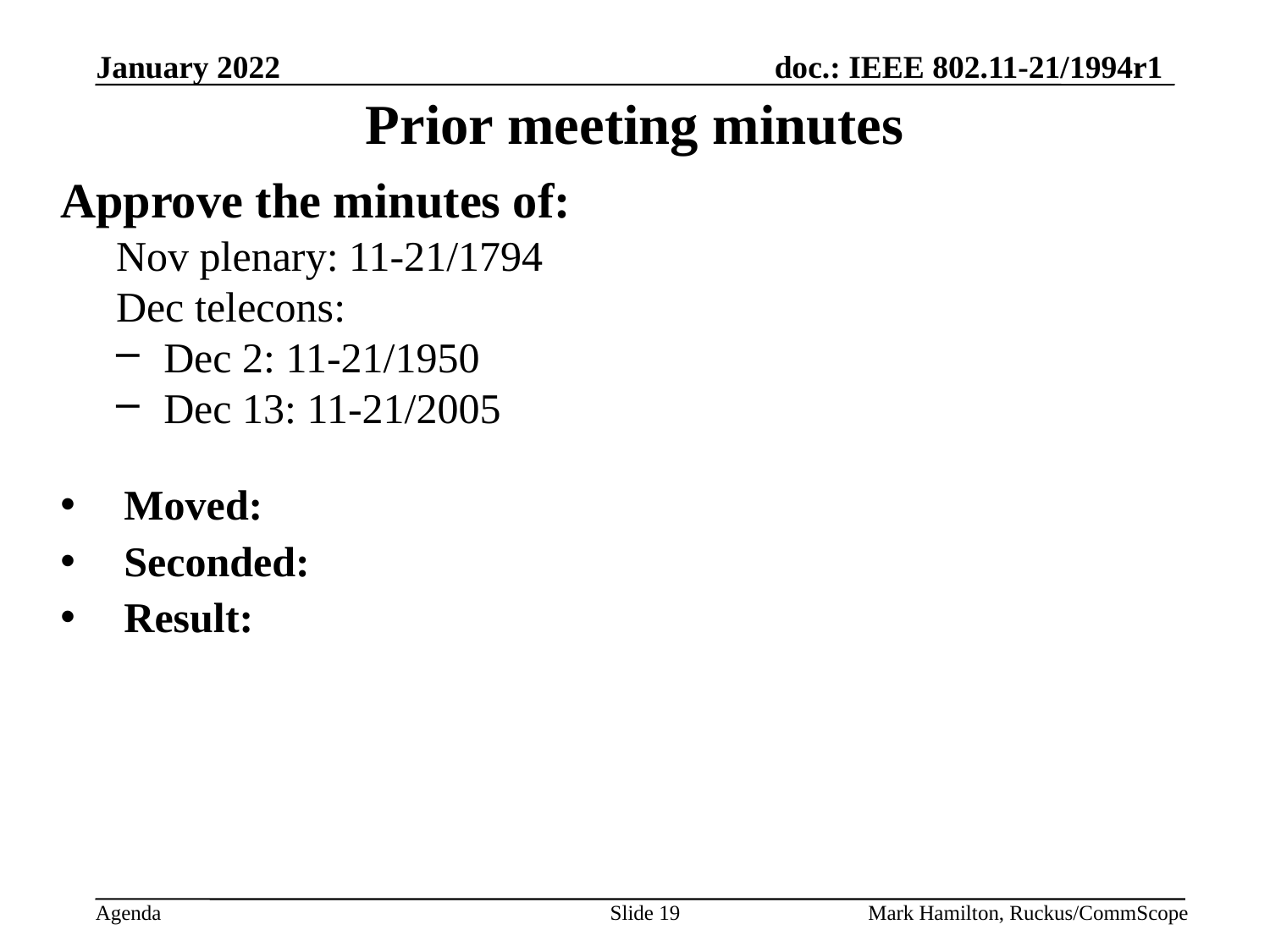

# Prior meeting minutes
Approve the minutes of:
Nov plenary: 11-21/1794
Dec telecons:
Dec 2: 11-21/1950
Dec 13: 11-21/2005

Moved:
Seconded:
Result: